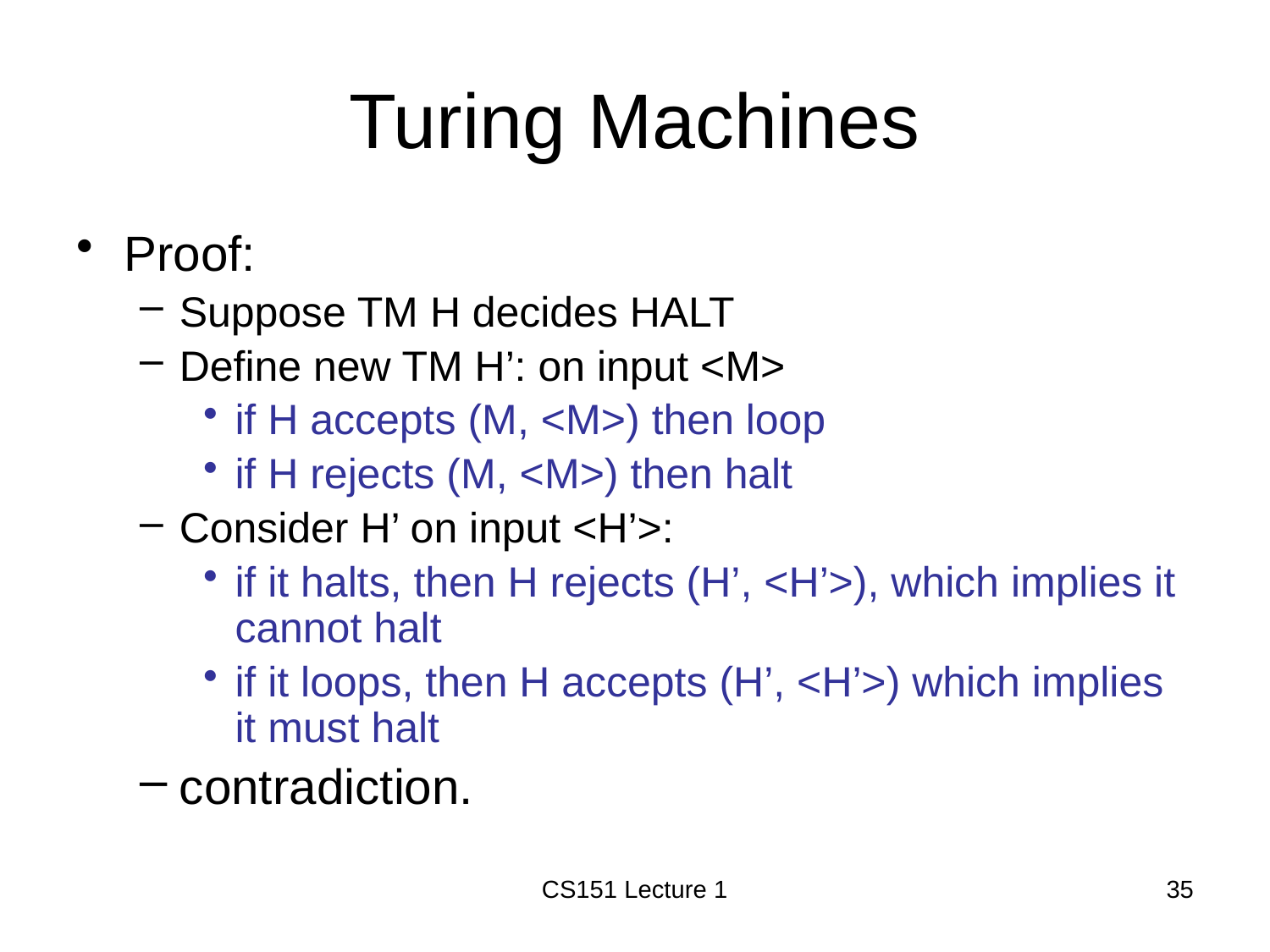

# Turing Machines
Proof:
Suppose TM H decides HALT
Define new TM H’: on input <M>
if H accepts (M, <M>) then loop
if H rejects (M, <M>) then halt
Consider H’ on input <H’>:
if it halts, then H rejects (H’, <H’>), which implies it cannot halt
if it loops, then H accepts (H’, <H’>) which implies it must halt
contradiction.
CS151 Lecture 1
35